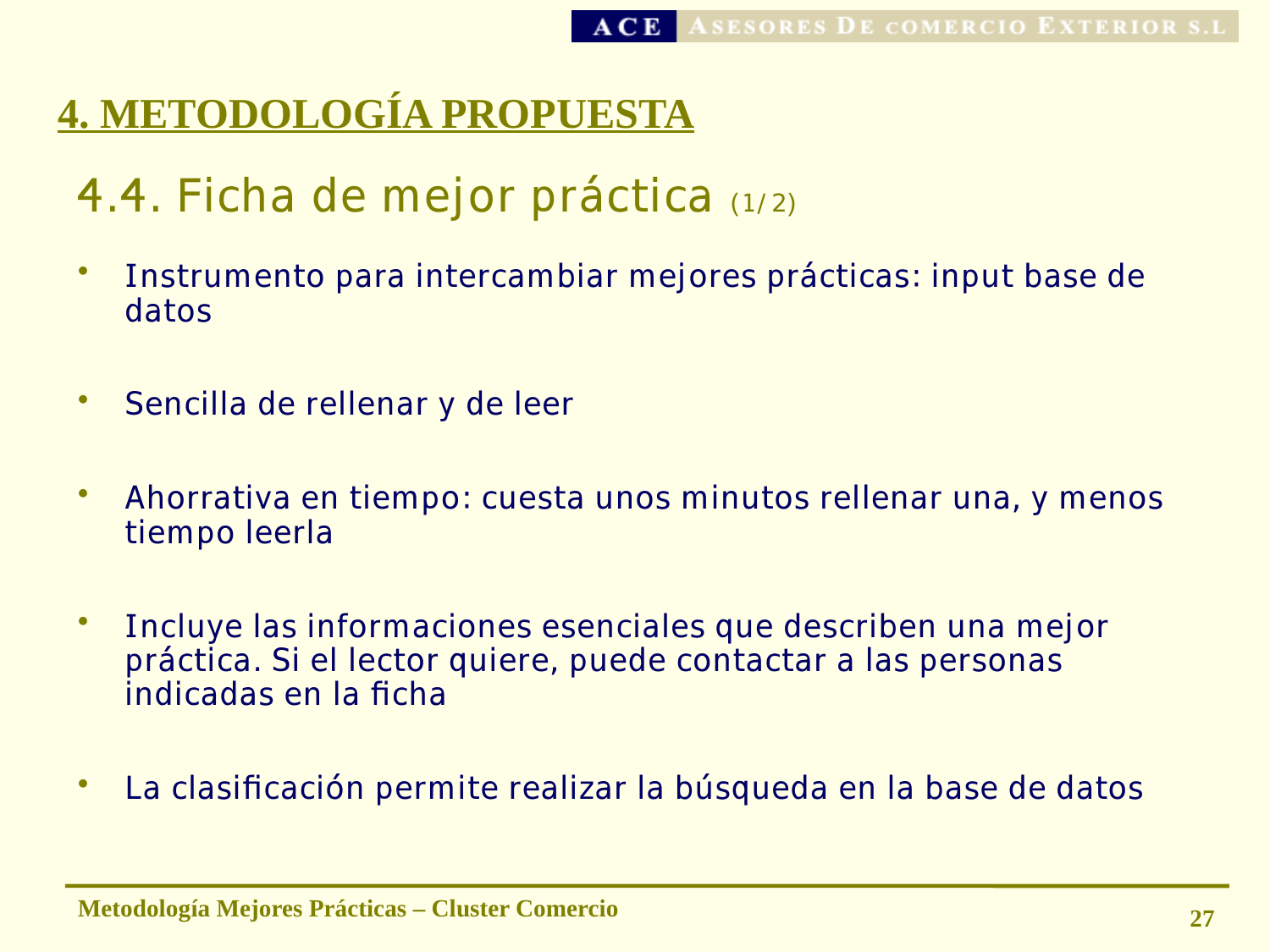

# 4. METODOLOGÍA PROPUESTA
4.4. Ficha de mejor práctica (1/2)

Instrumento para intercambiar mejores prácticas: input base de datos

Sencilla de rellenar y de leer

Ahorrativa en tiempo: cuesta unos minutos rellenar una, y menos tiempo leerla

Incluye las informaciones esenciales que describen una mejor práctica. Si el lector quiere, puede contactar a las personas indicadas en la ficha

La clasificación permite realizar la búsqueda en la base de datos
Metodología Mejores Prácticas – Cluster Comercio
27